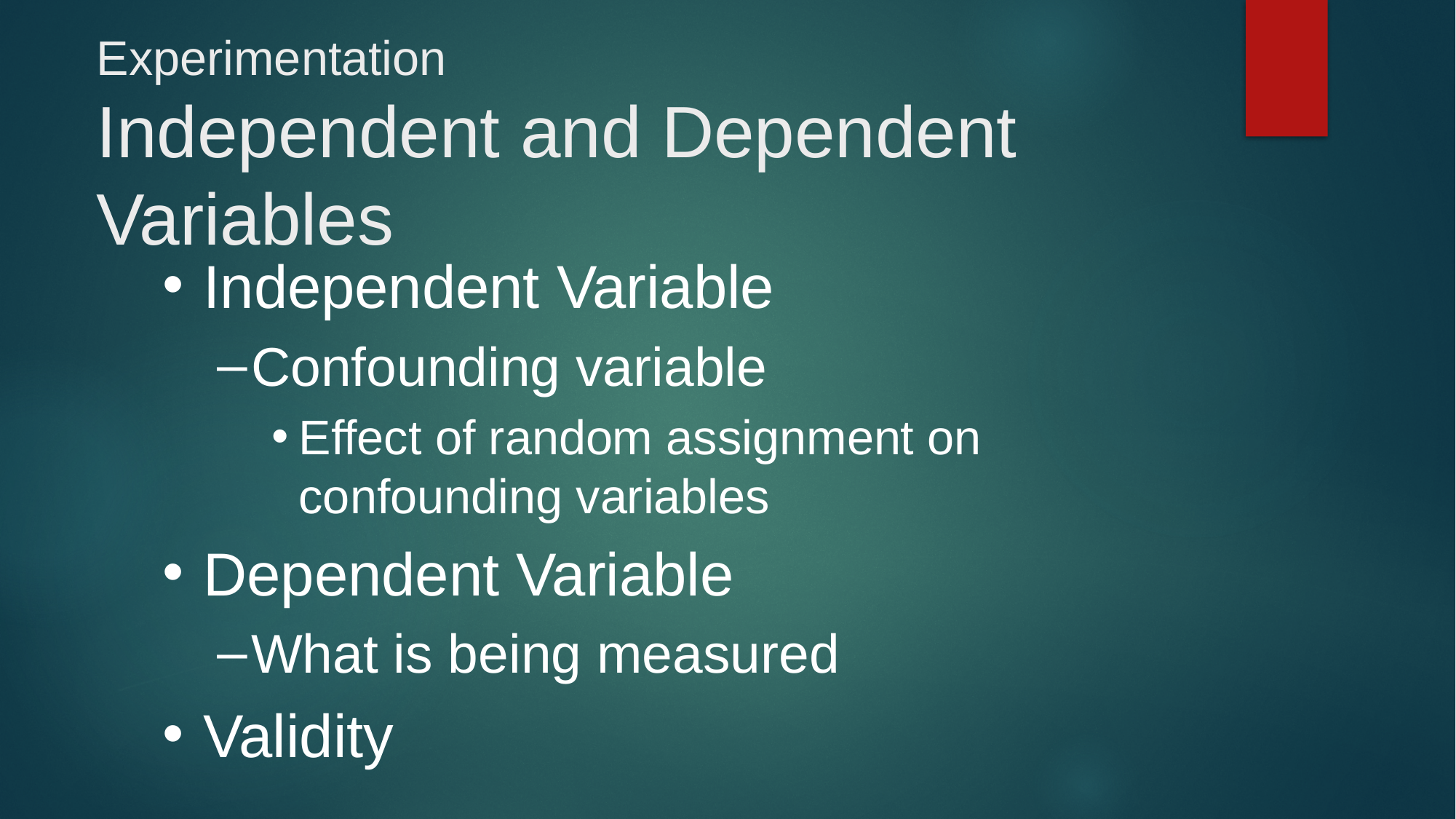

# Experimentation Independent and Dependent Variables
Independent Variable
Confounding variable
Effect of random assignment on confounding variables
Dependent Variable
What is being measured
Validity